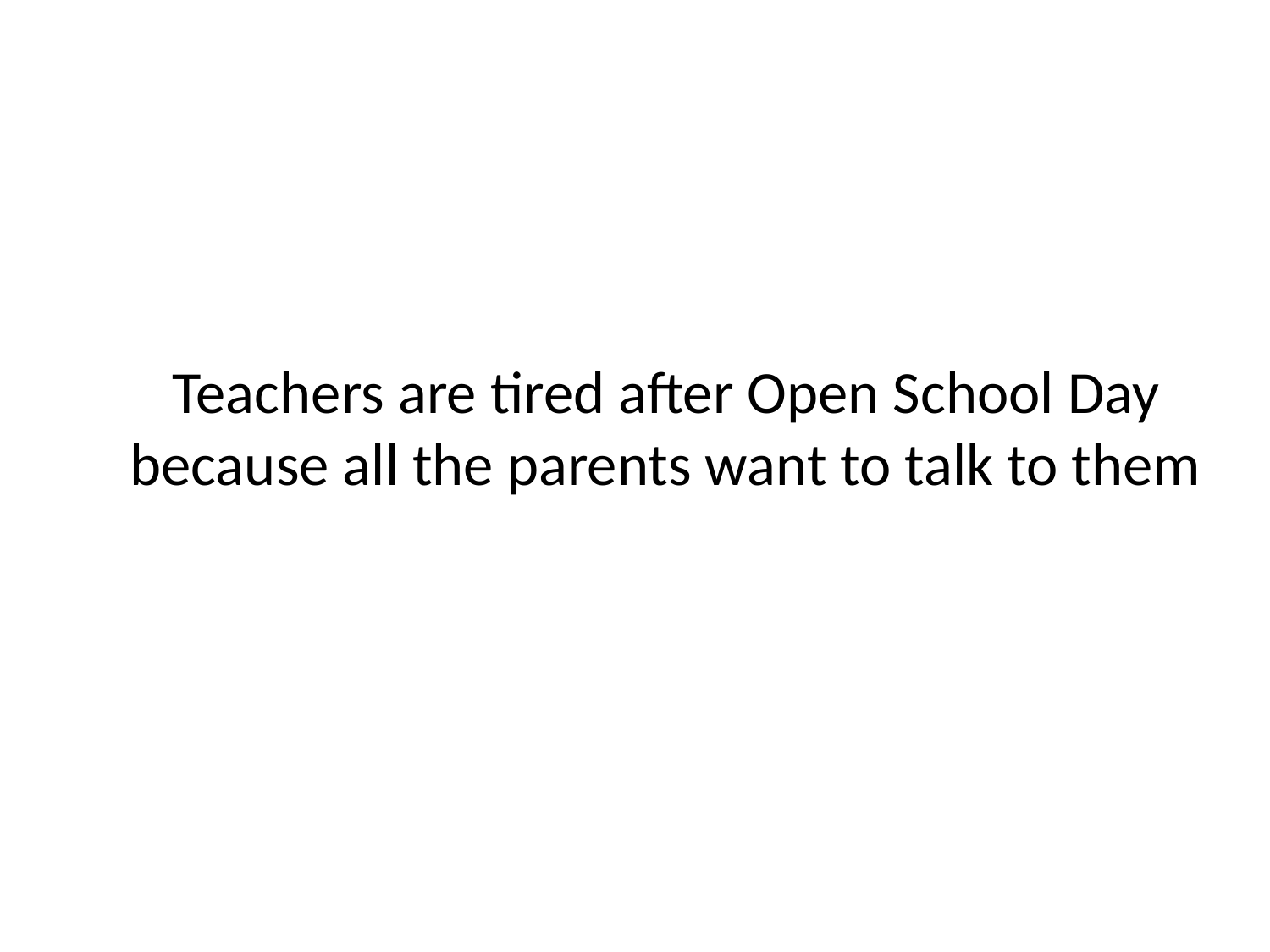

# Teachers are tired after Open School Day because all the parents want to talk to them